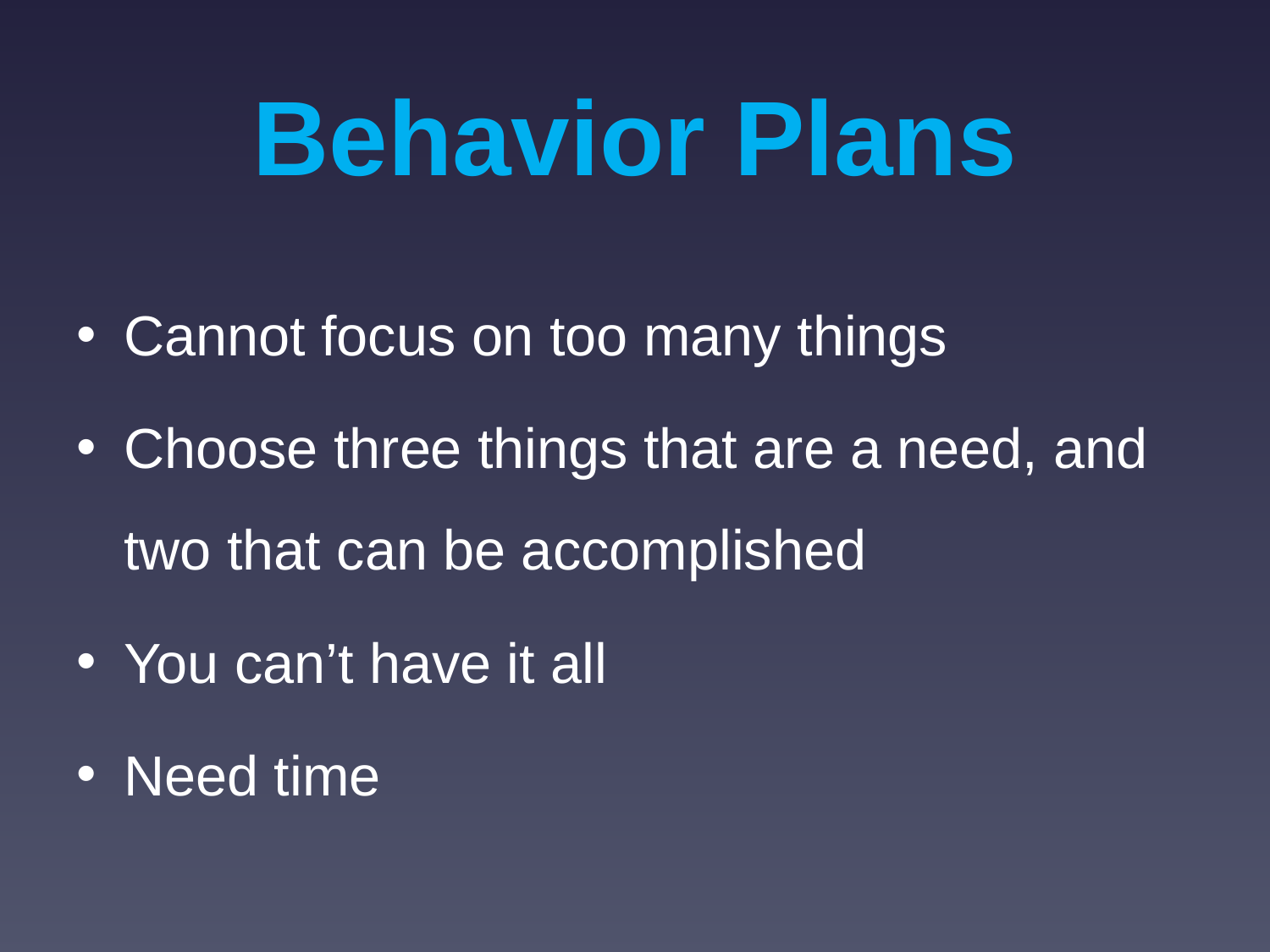

# Behavior Plans
Cannot focus on too many things
Choose three things that are a need, and two that can be accomplished
You can’t have it all
Need time